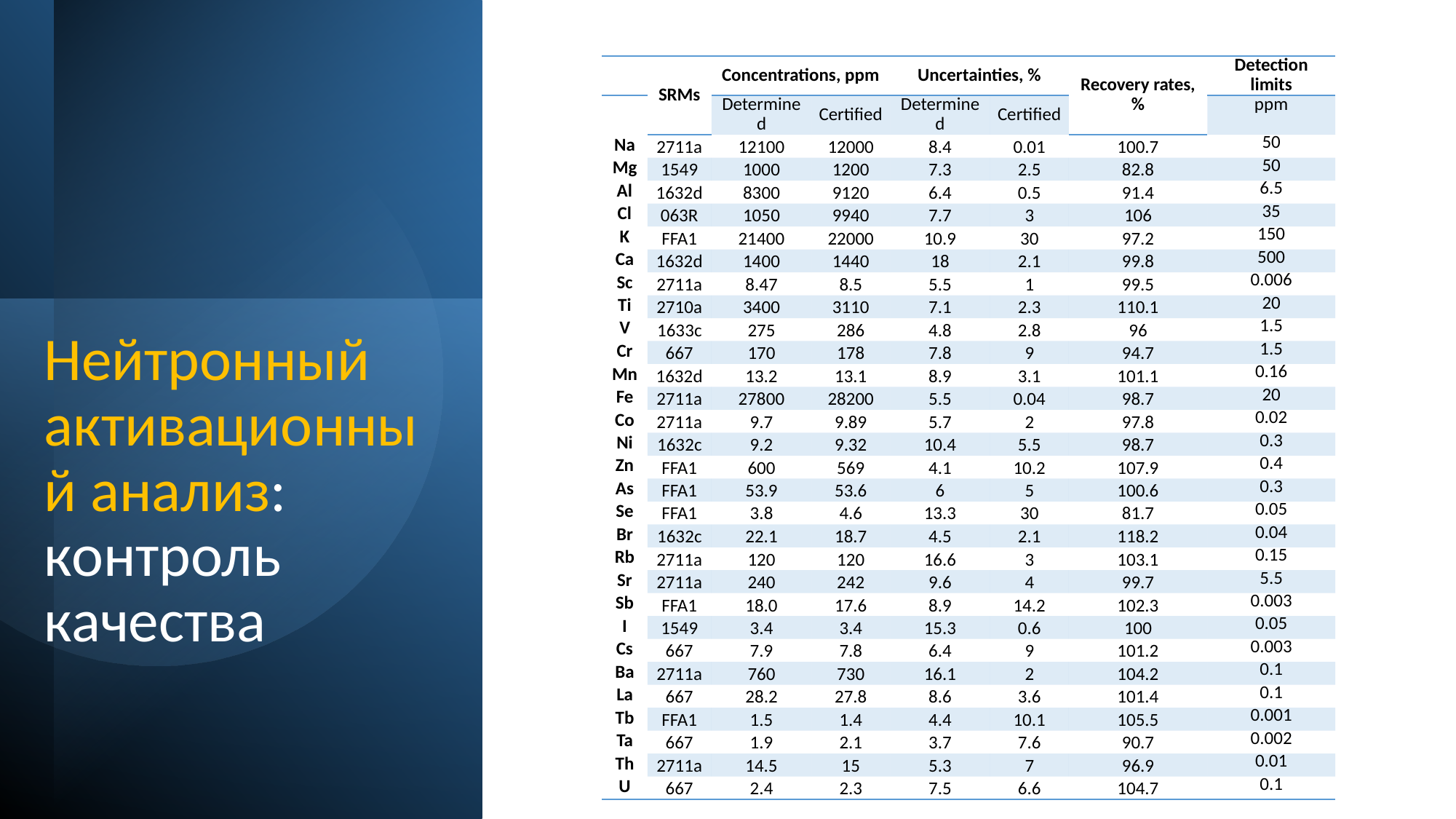

|  | SRMs | Concentrations, ppm |  | Uncertainties, % |  | Recovery rates, % | Detection limits |
| --- | --- | --- | --- | --- | --- | --- | --- |
|  |  | Determined | Certified | Determined | Certified |  | ppm |
| Na | 2711a | 12100 | 12000 | 8.4 | 0.01 | 100.7 | 50 |
| Mg | 1549 | 1000 | 1200 | 7.3 | 2.5 | 82.8 | 50 |
| Al | 1632d | 8300 | 9120 | 6.4 | 0.5 | 91.4 | 6.5 |
| Cl | 063R | 1050 | 9940 | 7.7 | 3 | 106 | 35 |
| K | FFA1 | 21400 | 22000 | 10.9 | 30 | 97.2 | 150 |
| Ca | 1632d | 1400 | 1440 | 18 | 2.1 | 99.8 | 500 |
| Sc | 2711a | 8.47 | 8.5 | 5.5 | 1 | 99.5 | 0.006 |
| Ti | 2710a | 3400 | 3110 | 7.1 | 2.3 | 110.1 | 20 |
| V | 1633c | 275 | 286 | 4.8 | 2.8 | 96 | 1.5 |
| Cr | 667 | 170 | 178 | 7.8 | 9 | 94.7 | 1.5 |
| Mn | 1632d | 13.2 | 13.1 | 8.9 | 3.1 | 101.1 | 0.16 |
| Fe | 2711a | 27800 | 28200 | 5.5 | 0.04 | 98.7 | 20 |
| Co | 2711a | 9.7 | 9.89 | 5.7 | 2 | 97.8 | 0.02 |
| Ni | 1632c | 9.2 | 9.32 | 10.4 | 5.5 | 98.7 | 0.3 |
| Zn | FFA1 | 600 | 569 | 4.1 | 10.2 | 107.9 | 0.4 |
| As | FFA1 | 53.9 | 53.6 | 6 | 5 | 100.6 | 0.3 |
| Se | FFA1 | 3.8 | 4.6 | 13.3 | 30 | 81.7 | 0.05 |
| Br | 1632c | 22.1 | 18.7 | 4.5 | 2.1 | 118.2 | 0.04 |
| Rb | 2711a | 120 | 120 | 16.6 | 3 | 103.1 | 0.15 |
| Sr | 2711a | 240 | 242 | 9.6 | 4 | 99.7 | 5.5 |
| Sb | FFA1 | 18.0 | 17.6 | 8.9 | 14.2 | 102.3 | 0.003 |
| I | 1549 | 3.4 | 3.4 | 15.3 | 0.6 | 100 | 0.05 |
| Cs | 667 | 7.9 | 7.8 | 6.4 | 9 | 101.2 | 0.003 |
| Ba | 2711a | 760 | 730 | 16.1 | 2 | 104.2 | 0.1 |
| La | 667 | 28.2 | 27.8 | 8.6 | 3.6 | 101.4 | 0.1 |
| Tb | FFA1 | 1.5 | 1.4 | 4.4 | 10.1 | 105.5 | 0.001 |
| Ta | 667 | 1.9 | 2.1 | 3.7 | 7.6 | 90.7 | 0.002 |
| Th | 2711a | 14.5 | 15 | 5.3 | 7 | 96.9 | 0.01 |
| U | 667 | 2.4 | 2.3 | 7.5 | 6.6 | 104.7 | 0.1 |

# Нейтронный активационный анализ: контроль качества